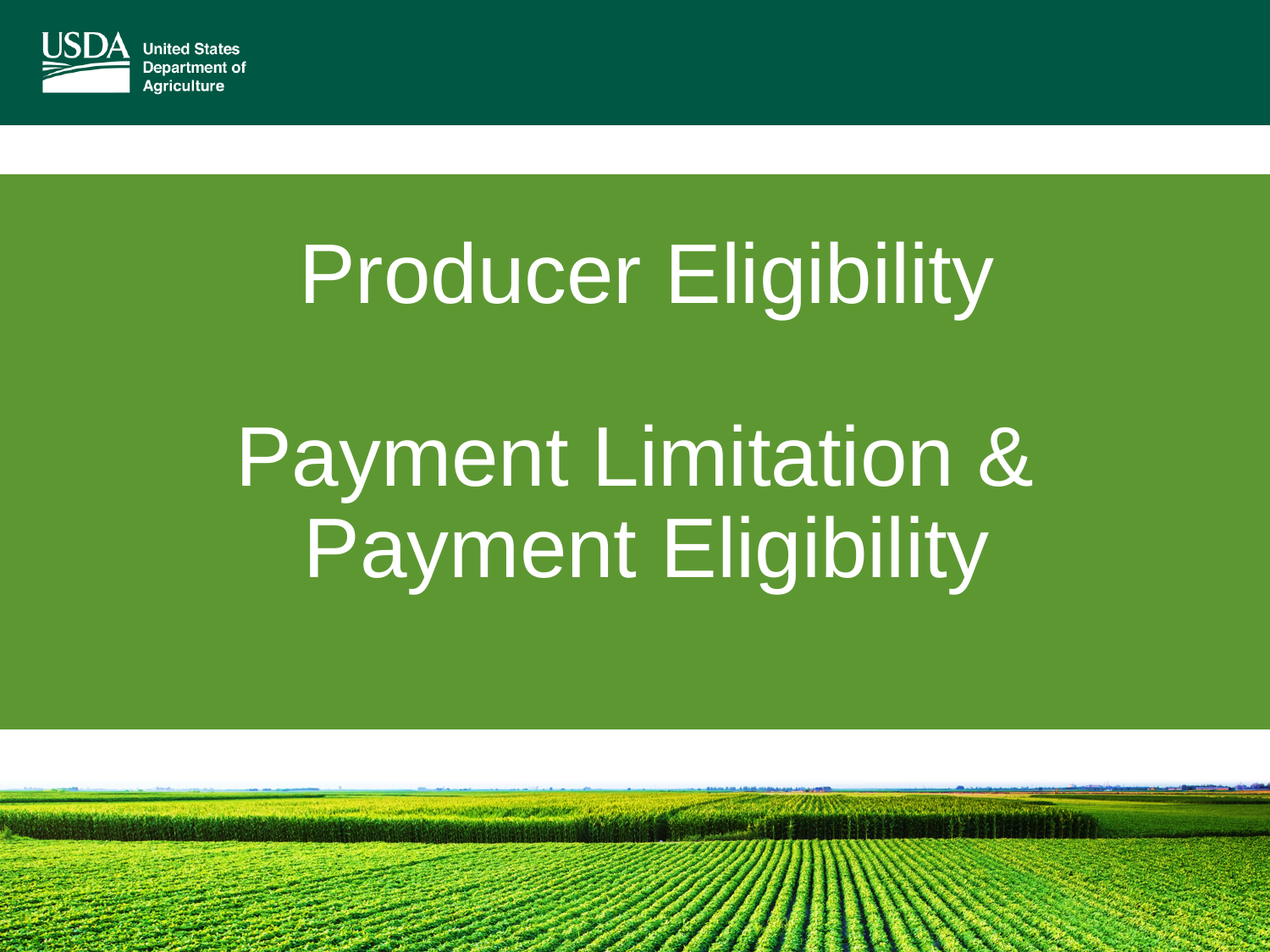

Producer Eligibility

Payment Limitation &
Payment Eligibility